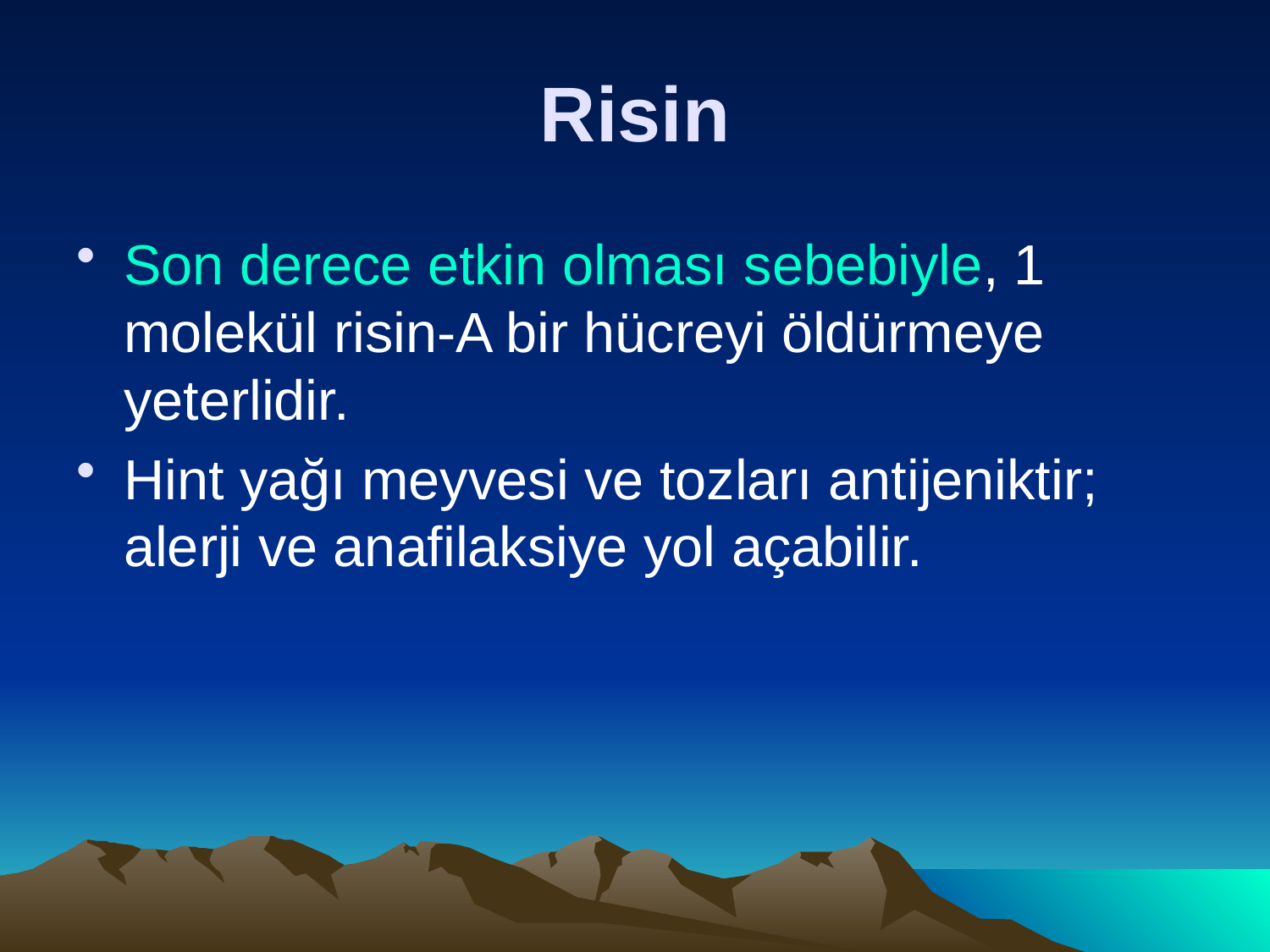

# Risin
Son derece etkin olması sebebiyle, 1 molekül risin-A bir hücreyi öldürmeye yeterlidir.
Hint yağı meyvesi ve tozları antijeniktir; alerji ve anafilaksiye yol açabilir.